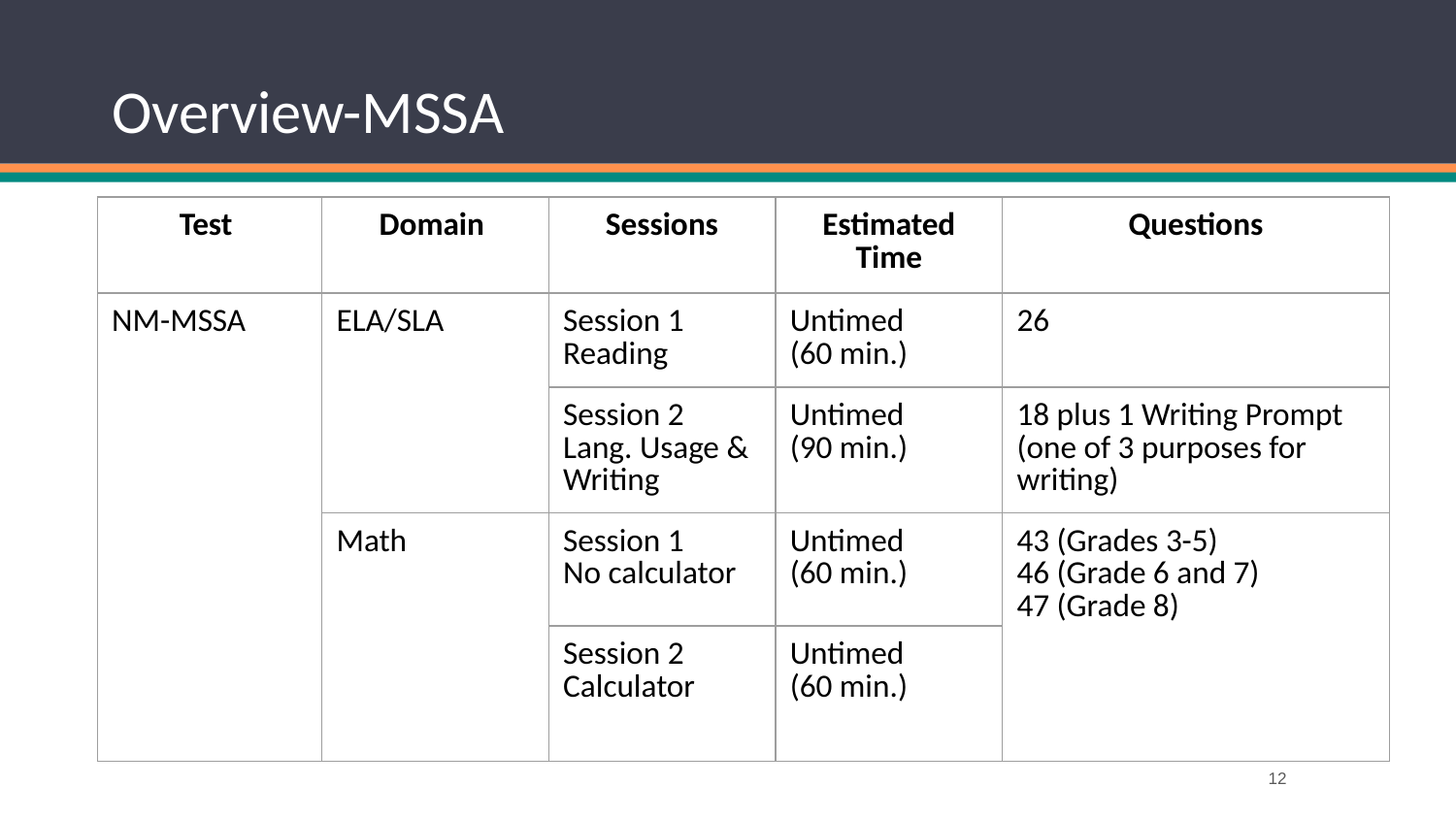

# Overview-MSSA
| Test | Domain | Sessions | Estimated Time | Questions |
| --- | --- | --- | --- | --- |
| NM-MSSA | ELA/SLA | Session 1 Reading | Untimed (60 min.) | 26 |
|  |  | Session 2 Lang. Usage & Writing | Untimed (90 min.) | 18 plus 1 Writing Prompt (one of 3 purposes for writing) |
|  | Math | Session 1 No calculator | Untimed (60 min.) | 43 (Grades 3-5) 46 (Grade 6 and 7) 47 (Grade 8) |
|  |  | Session 2 Calculator | Untimed (60 min.) |  |
12